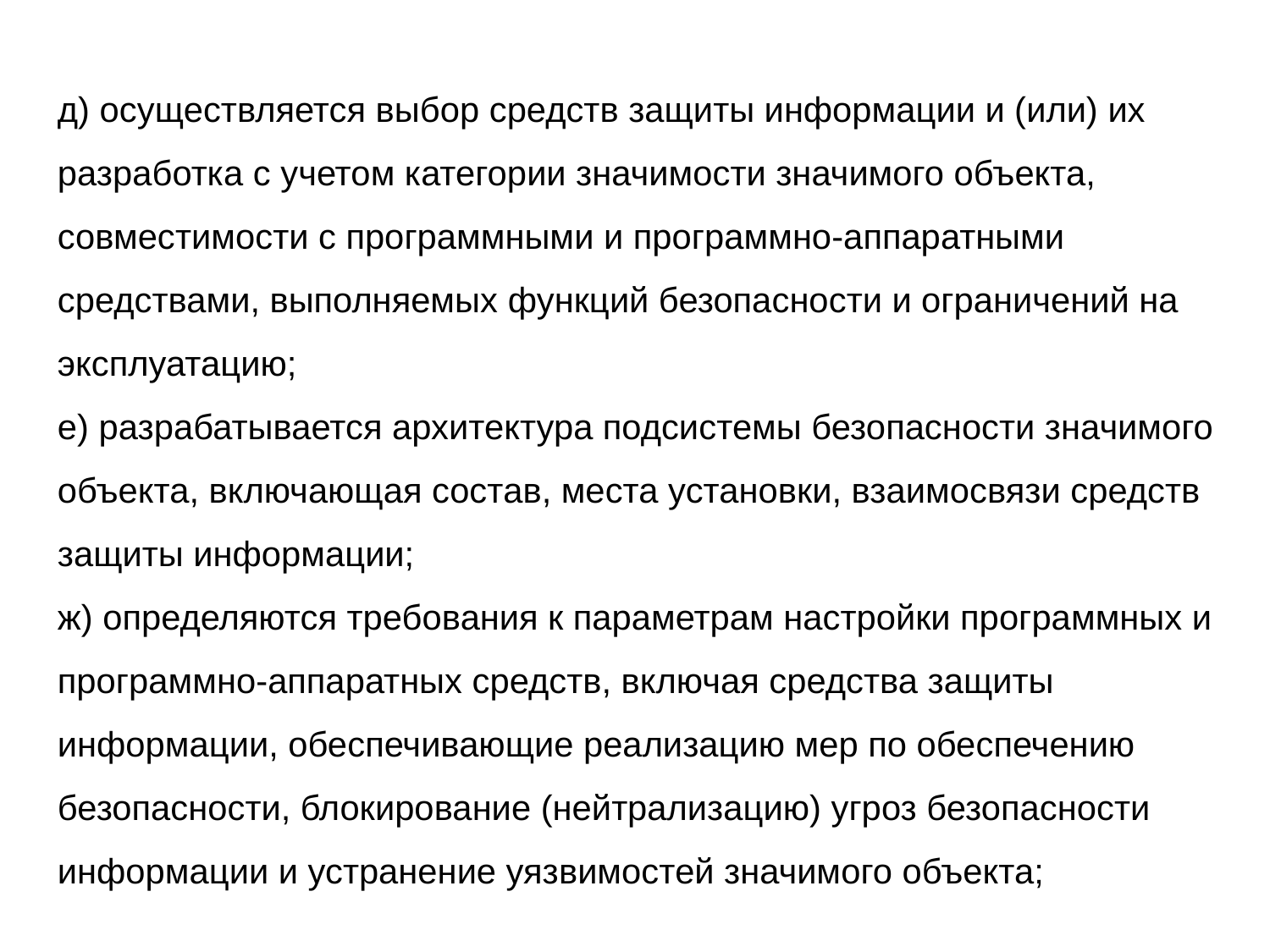

д) осуществляется выбор средств защиты информации и (или) их разработка с учетом категории значимости значимого объекта, совместимости с программными и программно-аппаратными средствами, выполняемых функций безопасности и ограничений на эксплуатацию;
е) разрабатывается архитектура подсистемы безопасности значимого объекта, включающая состав, места установки, взаимосвязи средств защиты информации;
ж) определяются требования к параметрам настройки программных и программно-аппаратных средств, включая средства защиты информации, обеспечивающие реализацию мер по обеспечению безопасности, блокирование (нейтрализацию) угроз безопасности информации и устранение уязвимостей значимого объекта;